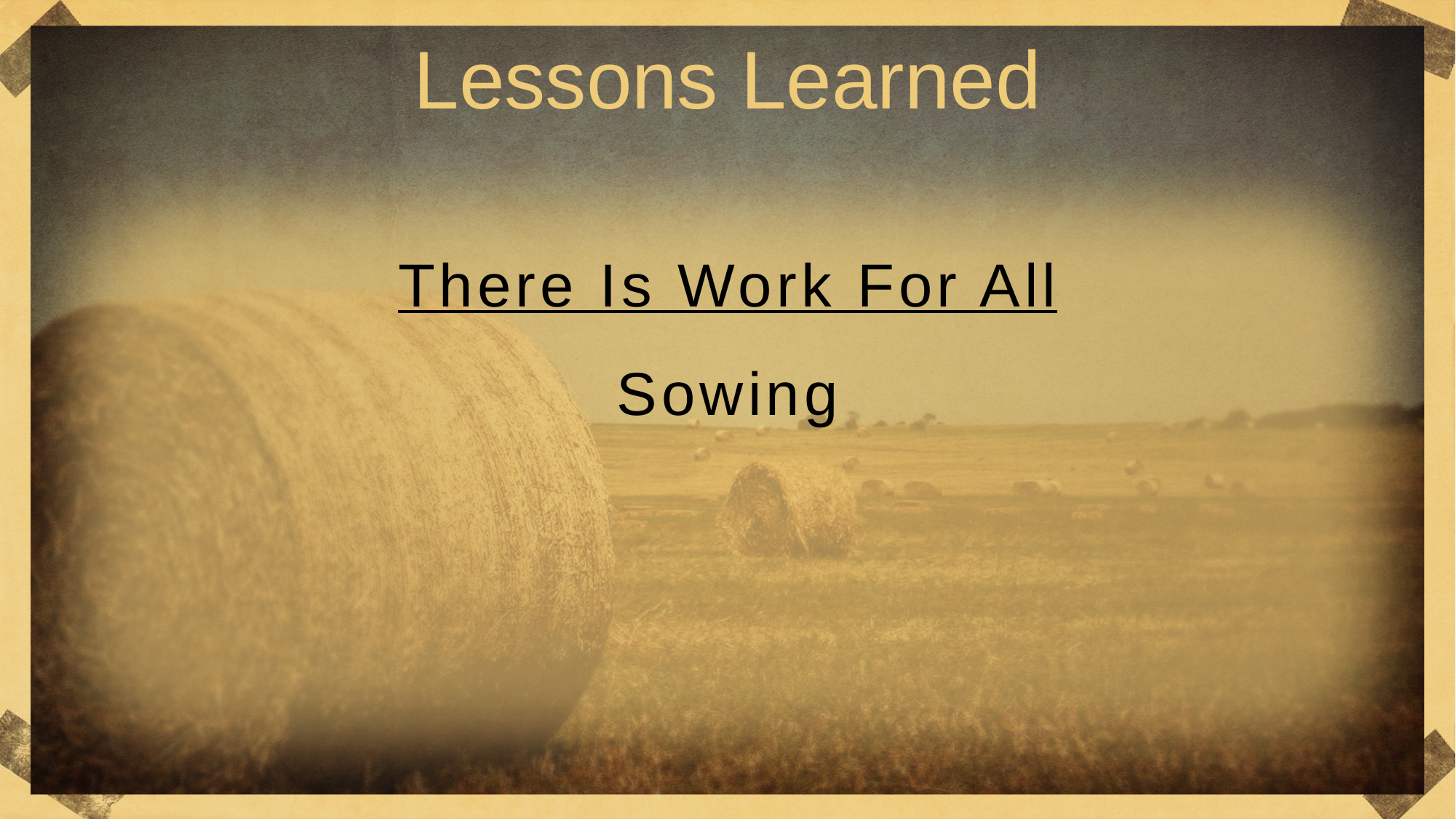

Lessons Learned

There Is Work For All
Sowing